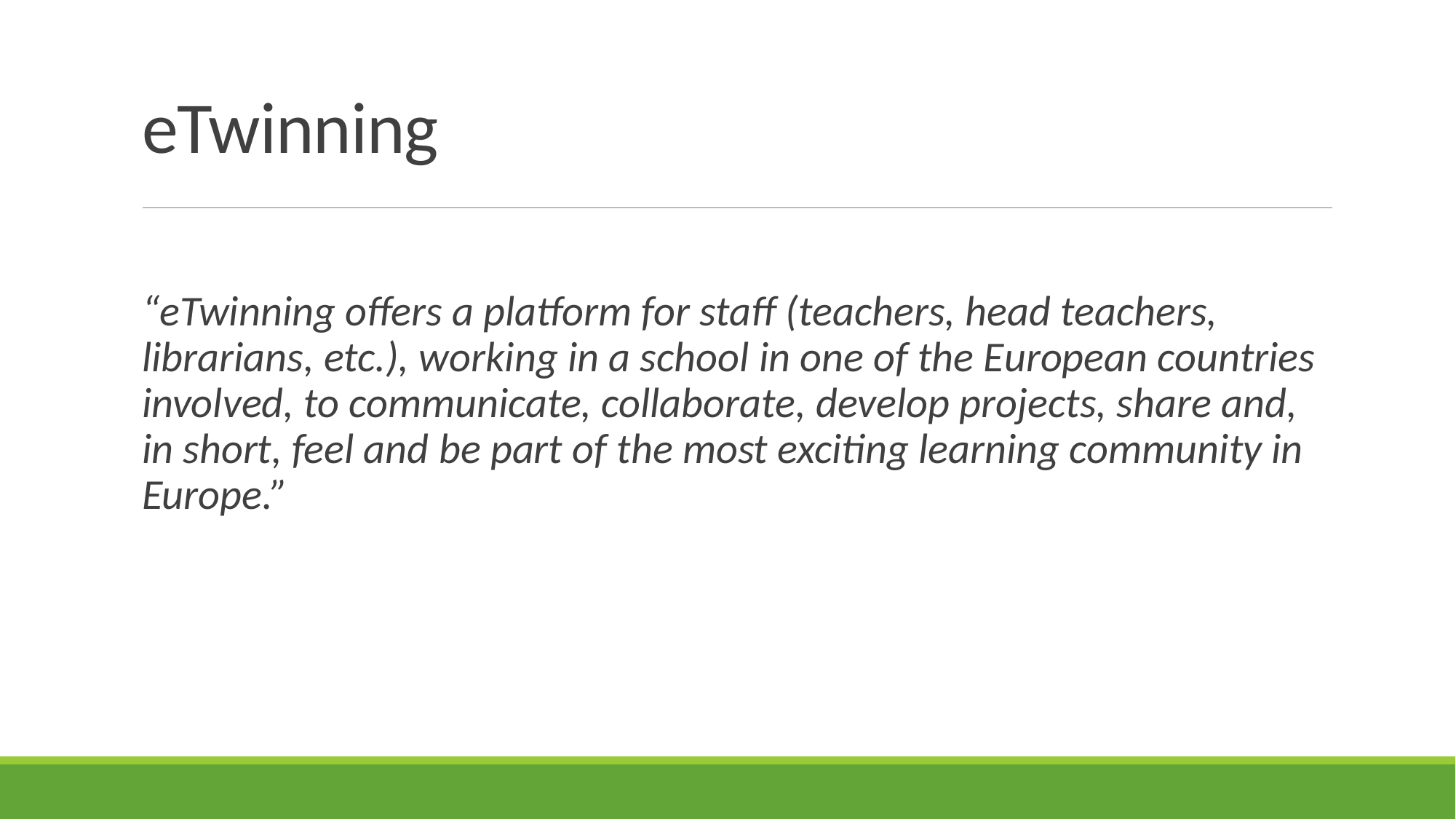

# eTwinning
“eTwinning offers a platform for staff (teachers, head teachers, librarians, etc.), working in a school in one of the European countries involved, to communicate, collaborate, develop projects, share and, in short, feel and be part of the most exciting learning community in Europe.”